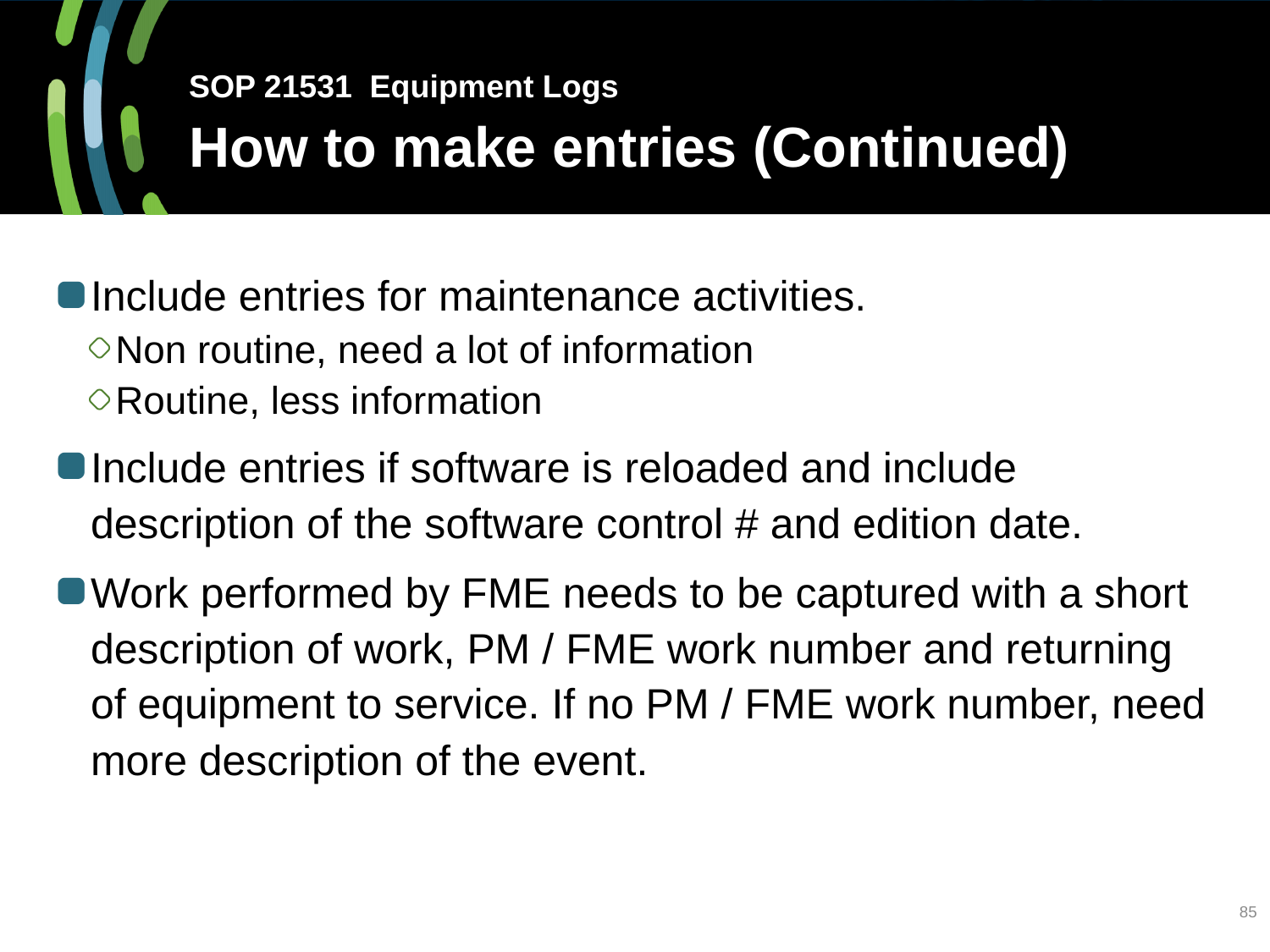

# SOP 21531  Equipment Logs How to make entries (Continued)
Include entries for maintenance activities.
Non routine, need a lot of information
Routine, less information
Include entries if software is reloaded and include description of the software control # and edition date.
Work performed by FME needs to be captured with a short description of work, PM / FME work number and returning of equipment to service. If no PM / FME work number, need more description of the event.
85